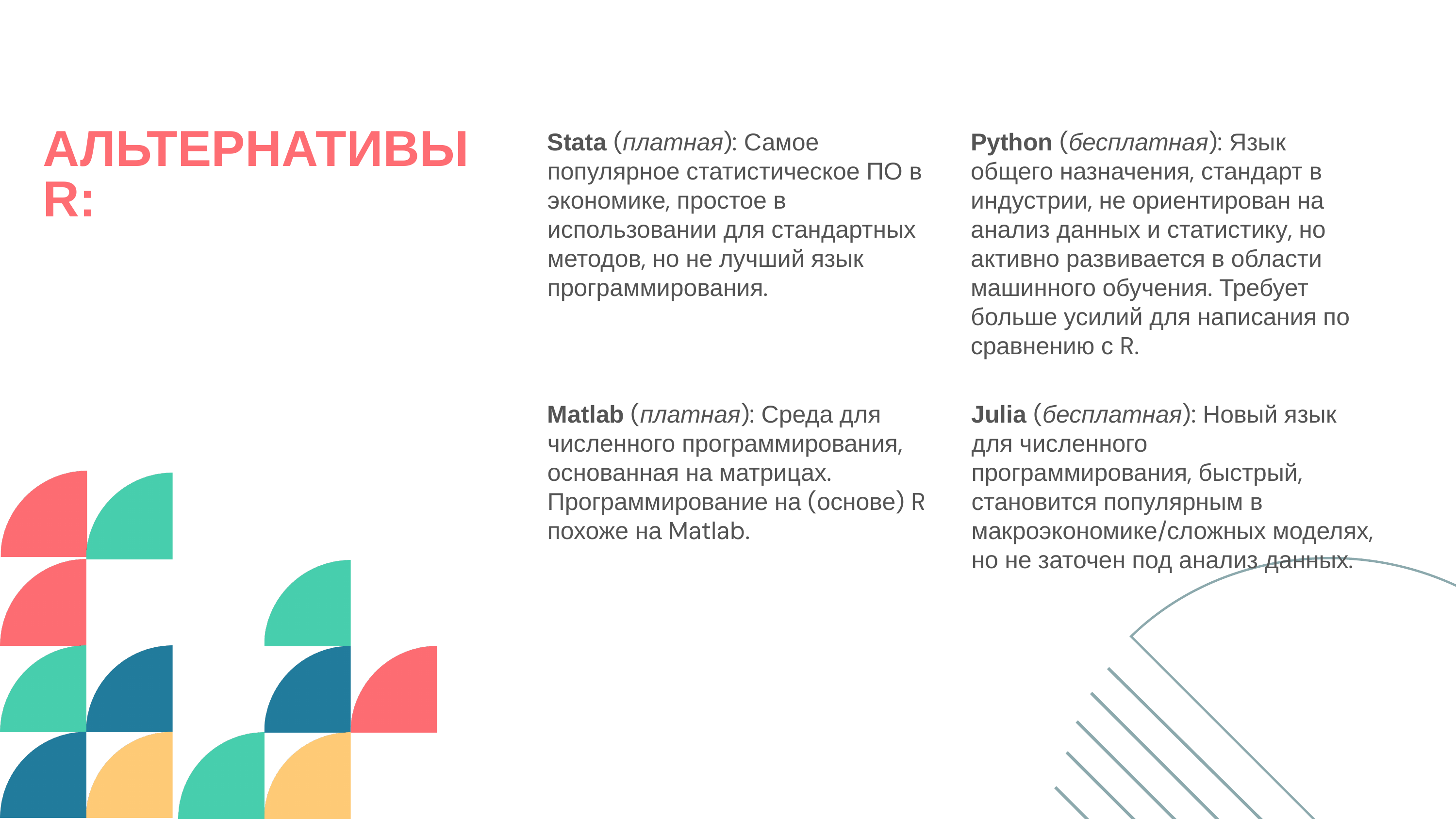

АЛЬТЕРНАТИВЫ R:
Stata (платная): Самое популярное статистическое ПО в экономике, простое в использовании для стандартных методов, но не лучший язык программирования.

Python (бесплатная): Язык общего назначения, стандарт в индустрии, не ориентирован на анализ данных и статистику, но активно развивается в области машинного обучения. Требует больше усилий для написания по сравнению с R.
Matlab (платная): Среда для численного программирования, основанная на матрицах. Программирование на (основе) R похоже на Matlab.
Julia (бесплатная): Новый язык для численного программирования, быстрый, становится популярным в макроэкономике/сложных моделях, но не заточен под анализ данных.